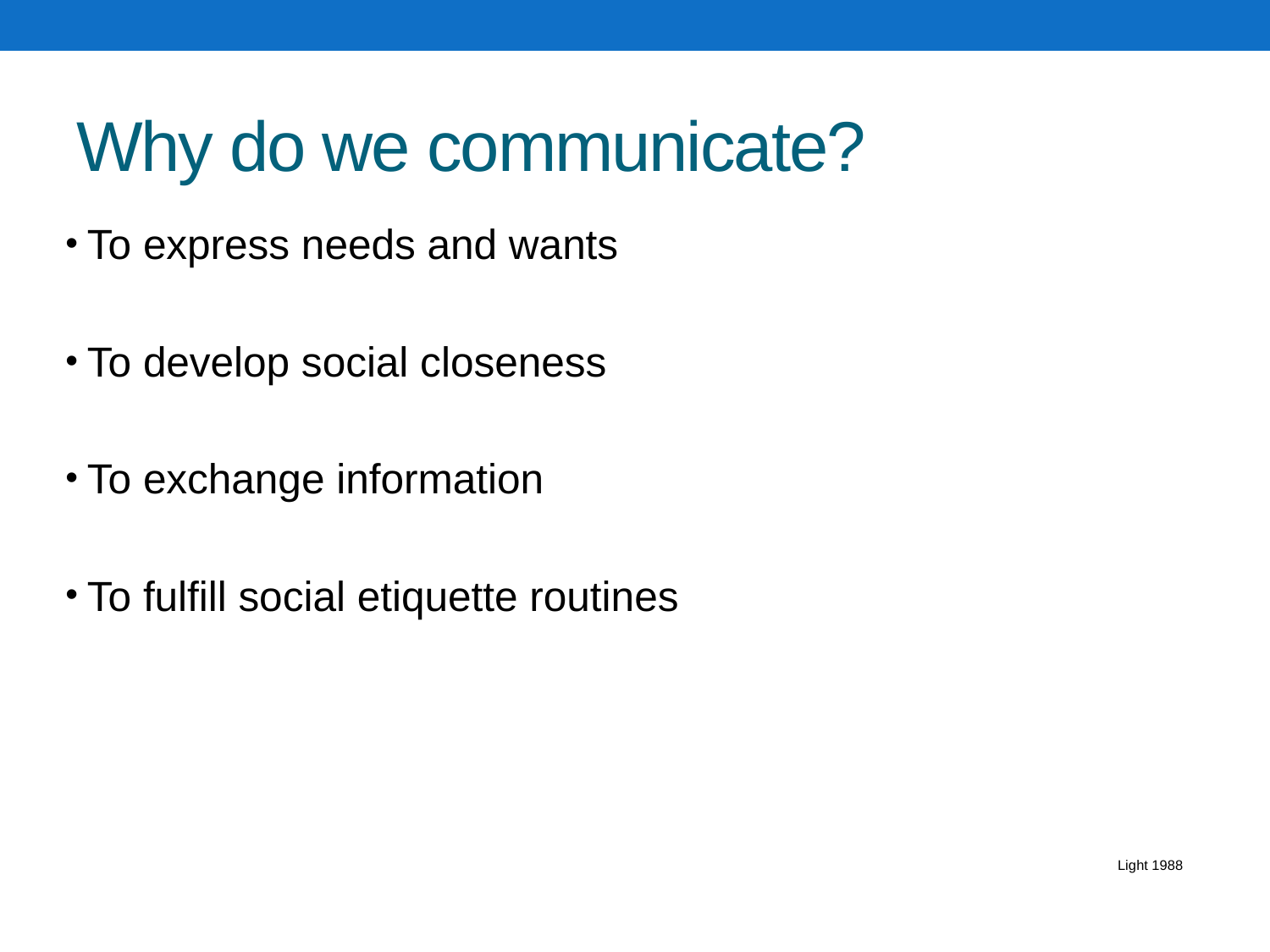

# Why do we communicate?
To express needs and wants

To develop social closeness

To exchange information

To fulfill social etiquette routines

Light 1988